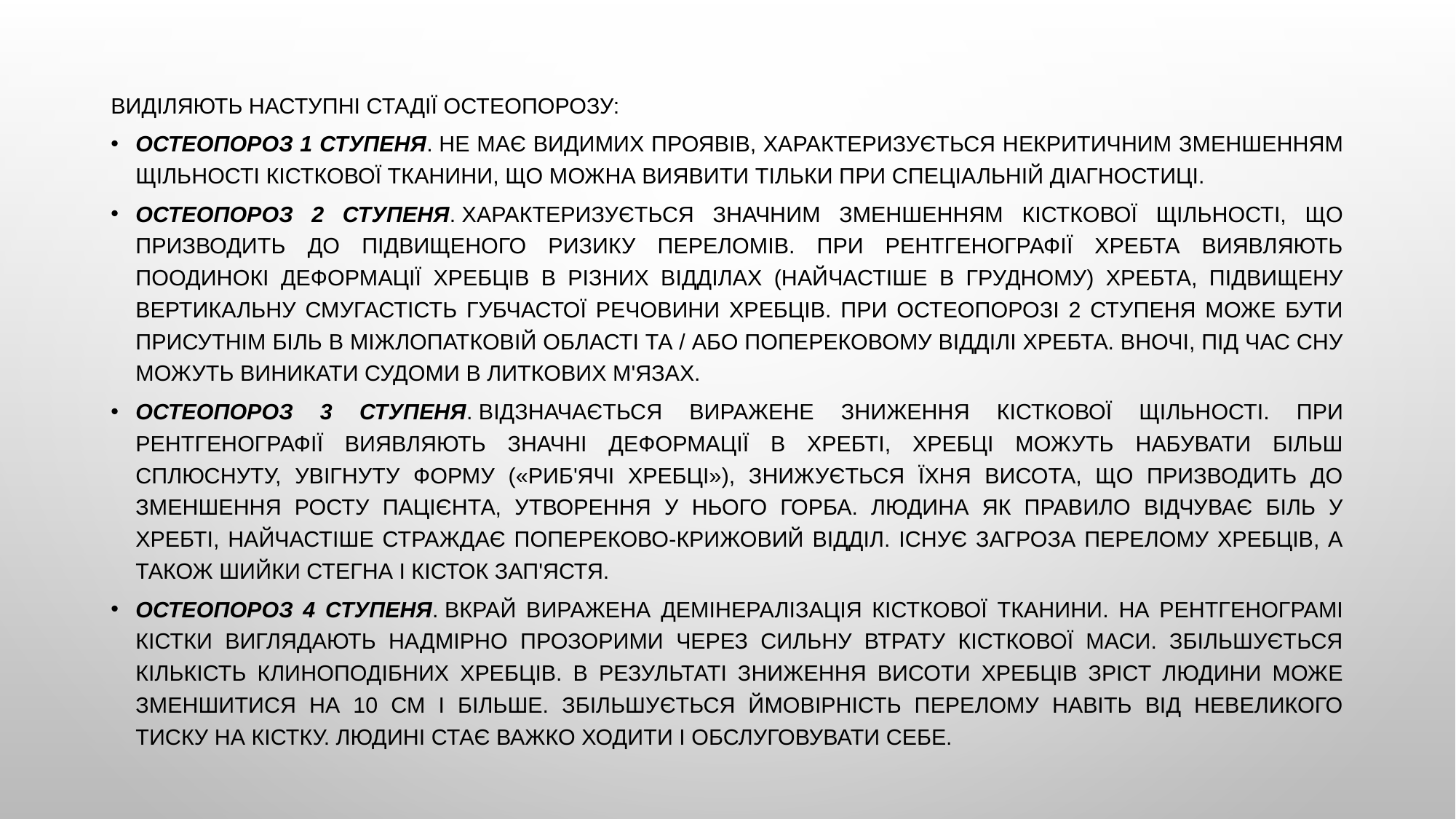

# Класифікація остеопорозу за ступенем тяжкості
Виділяють наступні стадії остеопорозу:
Остеопороз 1 ступеня. Не має видимих проявів, характеризується некритичним зменшенням щільності кісткової тканини, що можна виявити тільки при спеціальній діагностиці.
Остеопороз 2 ступеня. Характеризується значним зменшенням кісткової щільності, що призводить до підвищеного ризику переломів. При рентгенографії хребта виявляють поодинокі деформації хребців в різних відділах (найчастіше в грудному) хребта, підвищену вертикальну смугастість губчастої речовини хребців. При остеопорозі 2 ступеня може бути присутнім біль в міжлопатковій області та / або поперековому відділі хребта. Вночі, під час сну можуть виникати судоми в литкових м'язах.
Остеопороз 3 ступеня. Відзначається виражене зниження кісткової щільності. При рентгенографії виявляють значні деформації в хребті, хребці можуть набувати більш сплюснуту, увігнуту форму («риб'ячі хребці»), знижується їхня висота, що призводить до зменшення росту пацієнта, утворення у нього горба. Людина як правило відчуває біль у хребті, найчастіше страждає попереково-крижовий відділ. Існує загроза перелому хребців, а також шийки стегна і кісток зап'ястя.
Остеопороз 4 ступеня. Вкрай виражена демінералізація кісткової тканини. На рентгенограмі кістки виглядають надмірно прозорими через сильну втрату кісткової маси. Збільшується кількість клиноподібних хребців. В результаті зниження висоти хребців зріст людини може зменшитися на 10 см і більше. Збільшується ймовірність перелому навіть від невеликого тиску на кістку. Людині стає важко ходити і обслуговувати себе.